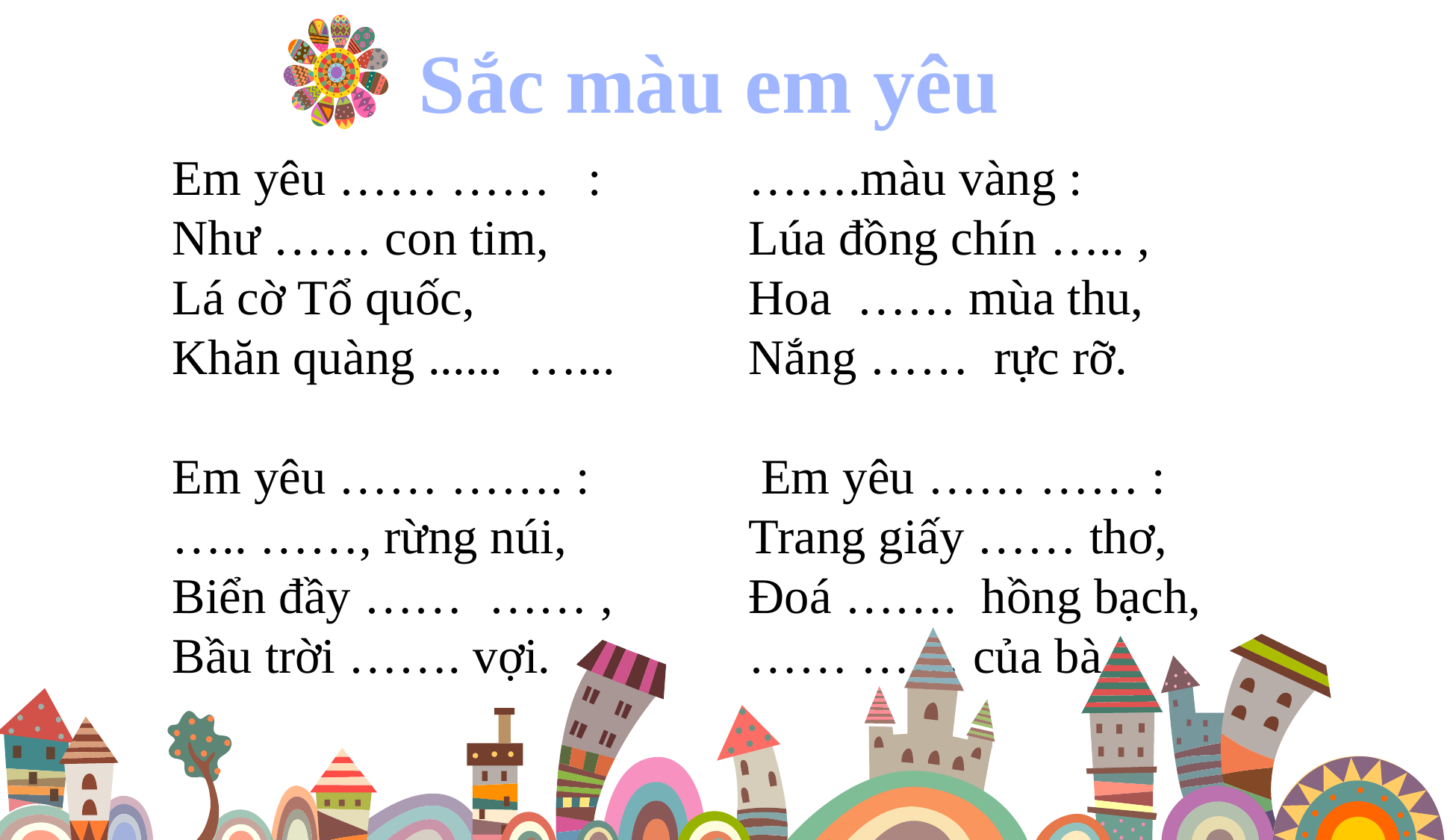

Sắc màu em yêu
…….màu vàng :
Lúa đồng chín ….. ,
Hoa  …… mùa thu,
Nắng ……  rực rỡ.

 Em yêu …… …… :
Trang giấy …… thơ,
Đoá …….  hồng bạch,
…… …… của bà.
Em yêu …… ……   :
Như …… con tim,
Lá cờ Tổ quốc,
Khăn quàng ......  …...

Em yêu …… ……. :
….. ……, rừng núi,
Biển đầy ……  …… ,
Bầu trời ……. vợi.